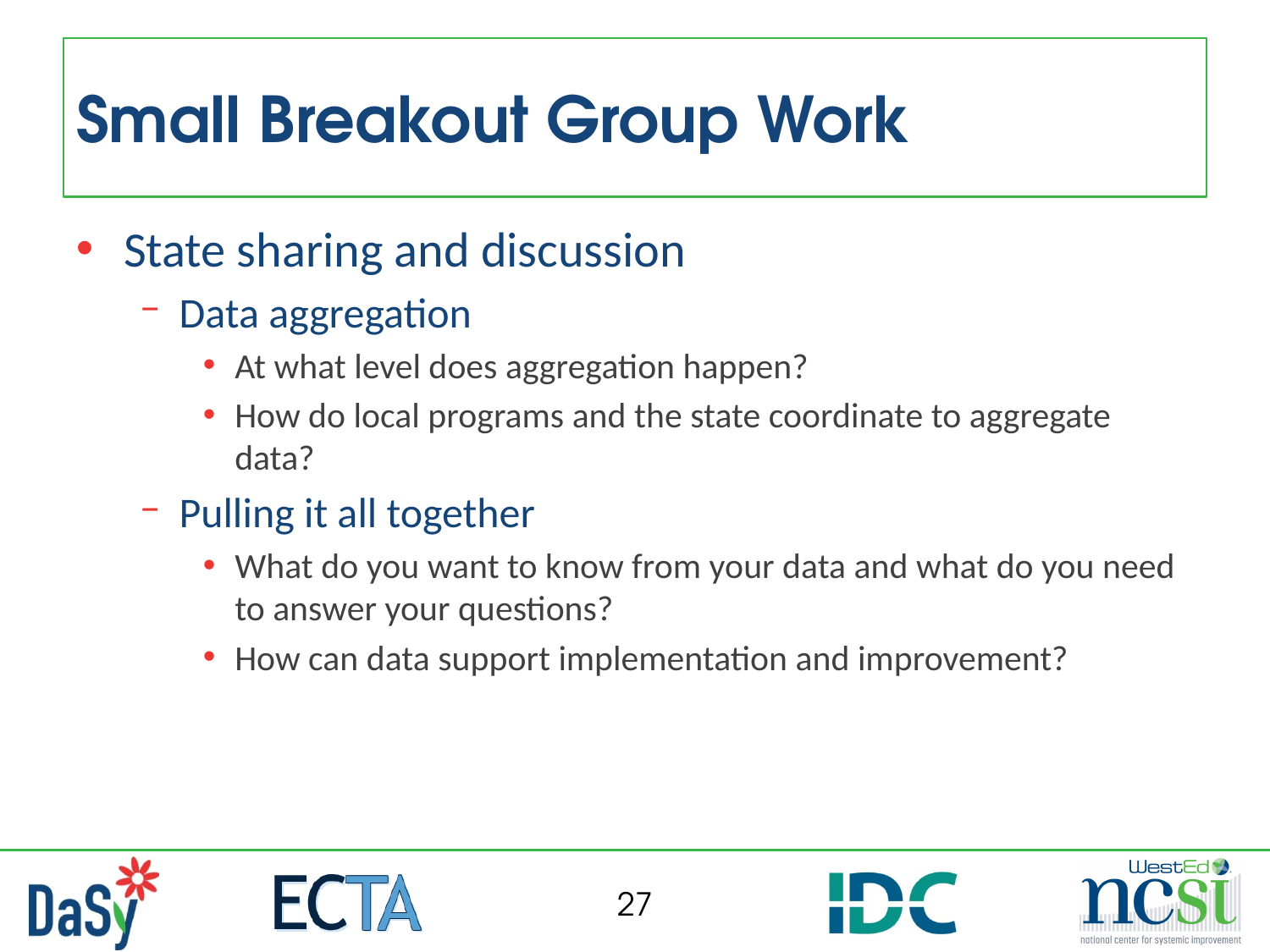

# Small Breakout Group Work
State sharing and discussion
Data aggregation
At what level does aggregation happen?
How do local programs and the state coordinate to aggregate data?
Pulling it all together
What do you want to know from your data and what do you need to answer your questions?
How can data support implementation and improvement?

27